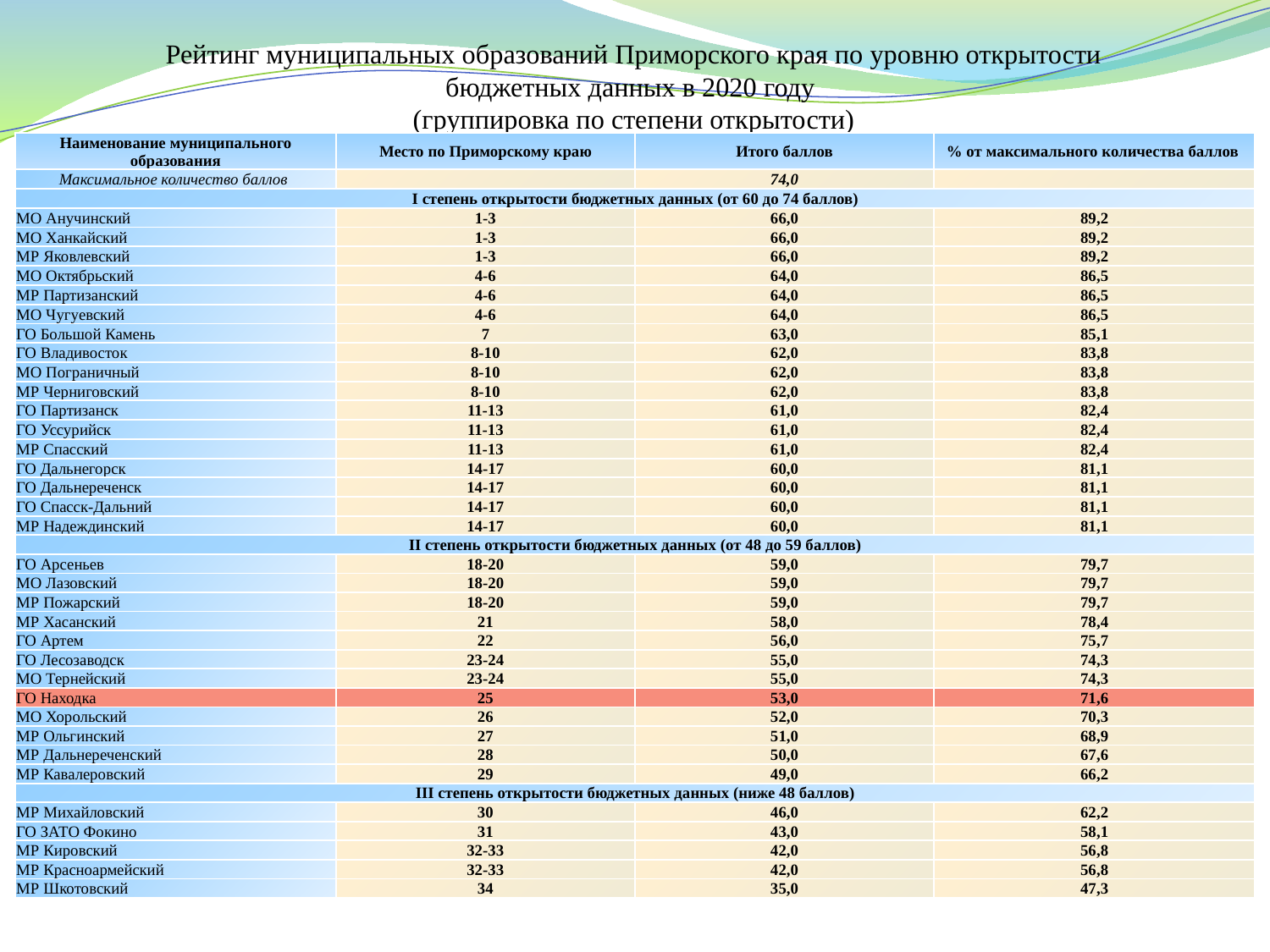

# Рейтинг муниципальных образований Приморского края по уровню открытости бюджетных данных в 2020 году (группировка по степени открытости)
| Наименование муниципального образования | Место по Приморскому краю | Итого баллов | % от максимального количества баллов |
| --- | --- | --- | --- |
| Максимальное количество баллов |  | 74,0 |  |
| I степень открытости бюджетных данных (от 60 до 74 баллов) |  |  |  |
| МО Анучинский | 1-3 | 66,0 | 89,2 |
| МО Ханкайский | 1-3 | 66,0 | 89,2 |
| МР Яковлевский | 1-3 | 66,0 | 89,2 |
| МО Октябрьский | 4-6 | 64,0 | 86,5 |
| МР Партизанский | 4-6 | 64,0 | 86,5 |
| МО Чугуевский | 4-6 | 64,0 | 86,5 |
| ГО Большой Камень | 7 | 63,0 | 85,1 |
| ГО Владивосток | 8-10 | 62,0 | 83,8 |
| МО Пограничный | 8-10 | 62,0 | 83,8 |
| МР Черниговский | 8-10 | 62,0 | 83,8 |
| ГО Партизанск | 11-13 | 61,0 | 82,4 |
| ГО Уссурийск | 11-13 | 61,0 | 82,4 |
| МР Спасский | 11-13 | 61,0 | 82,4 |
| ГО Дальнегорск | 14-17 | 60,0 | 81,1 |
| ГО Дальнереченск | 14-17 | 60,0 | 81,1 |
| ГО Спасск-Дальний | 14-17 | 60,0 | 81,1 |
| МР Надеждинский | 14-17 | 60,0 | 81,1 |
| II степень открытости бюджетных данных (от 48 до 59 баллов) |  |  |  |
| ГО Арсеньев | 18-20 | 59,0 | 79,7 |
| МО Лазовский | 18-20 | 59,0 | 79,7 |
| МР Пожарский | 18-20 | 59,0 | 79,7 |
| МР Хасанский | 21 | 58,0 | 78,4 |
| ГО Артем | 22 | 56,0 | 75,7 |
| ГО Лесозаводск | 23-24 | 55,0 | 74,3 |
| МО Тернейский | 23-24 | 55,0 | 74,3 |
| ГО Находка | 25 | 53,0 | 71,6 |
| МО Хорольский | 26 | 52,0 | 70,3 |
| МР Ольгинский | 27 | 51,0 | 68,9 |
| МР Дальнереченский | 28 | 50,0 | 67,6 |
| МР Кавалеровский | 29 | 49,0 | 66,2 |
| III степень открытости бюджетных данных (ниже 48 баллов) |  |  |  |
| МР Михайловский | 30 | 46,0 | 62,2 |
| ГО ЗАТО Фокино | 31 | 43,0 | 58,1 |
| МР Кировский | 32-33 | 42,0 | 56,8 |
| МР Красноармейский | 32-33 | 42,0 | 56,8 |
| МР Шкотовский | 34 | 35,0 | 47,3 |